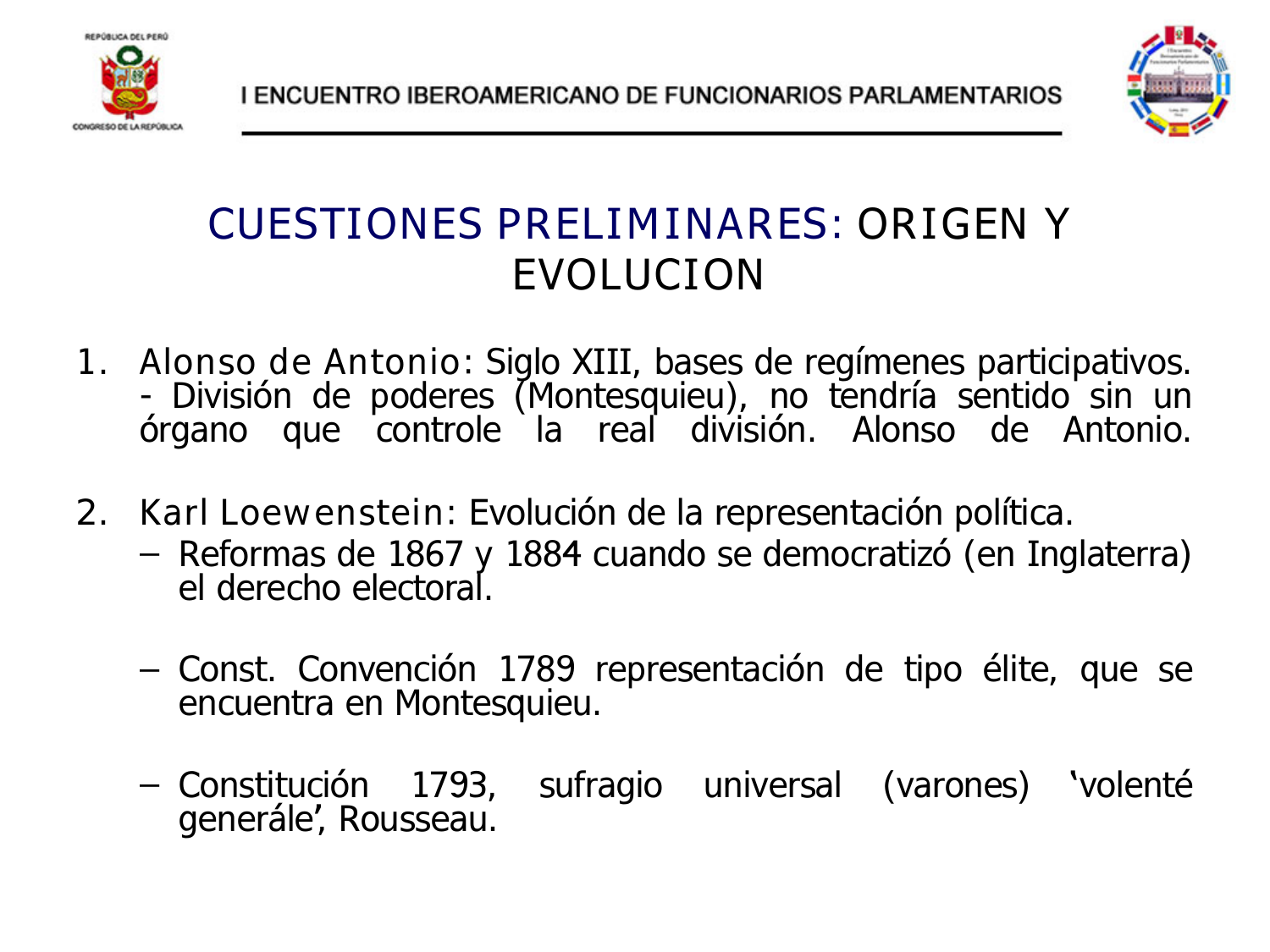

# CUESTIONES PRELIMINARES: ORIGEN Y EVOLUCION
Alonso de Antonio: Siglo XIII, bases de regímenes participativos. - División de poderes (Montesquieu), no tendría sentido sin un órgano que controle la real división. Alonso de Antonio.
Karl Loewenstein: Evolución de la representación política.
Reformas de 1867 y 1884 cuando se democratizó (en Inglaterra) el derecho electoral.

Const. Convención 1789 representación de tipo élite, que se encuentra en Montesquieu.

Constitución 1793, sufragio universal (varones) ‘volenté generále’, Rousseau.